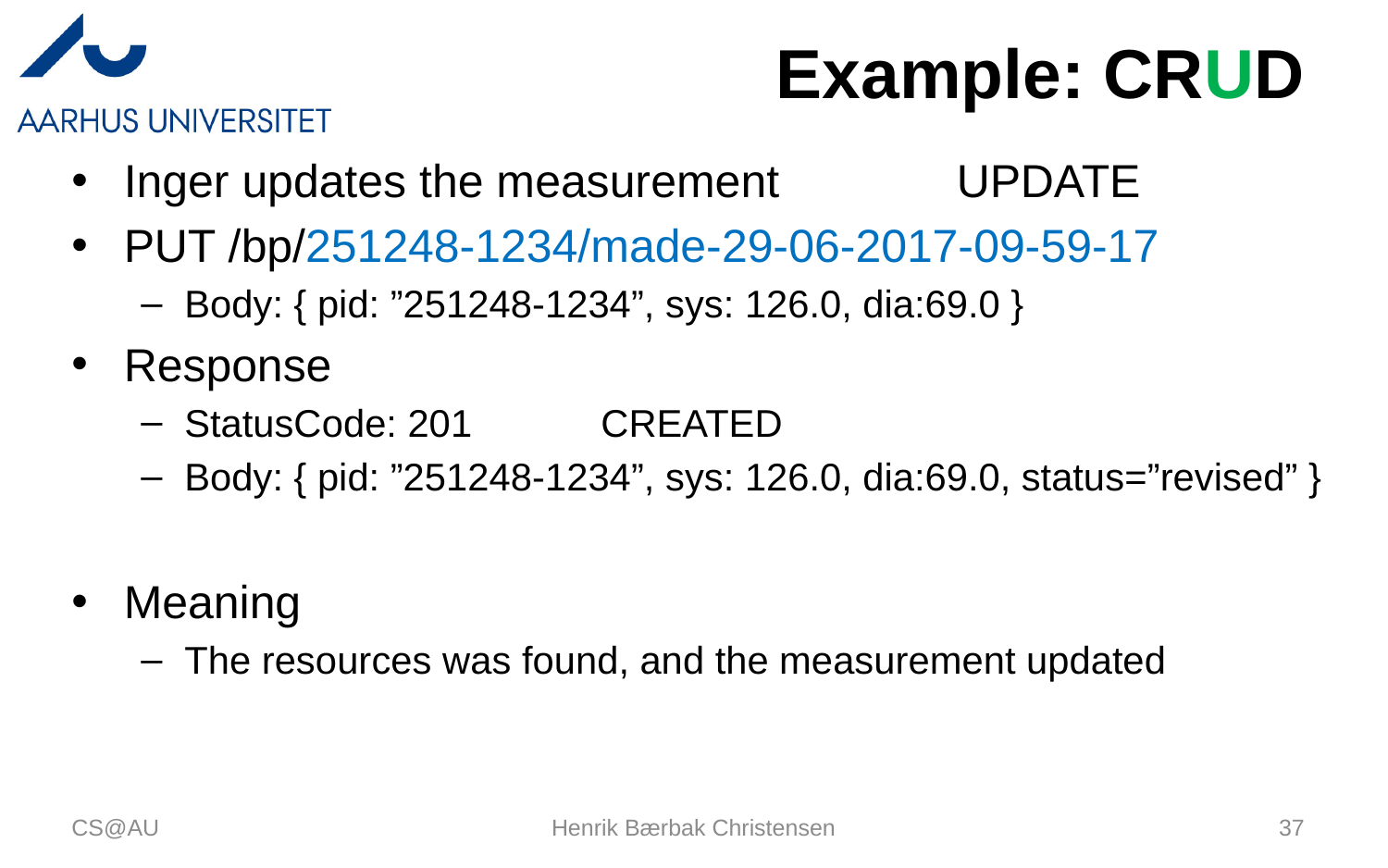

# Example: CRUD
Inger updates the measurement		UPDATE
PUT /bp/251248-1234/made-29-06-2017-09-59-17
Body: { pid: ”251248-1234”, sys: 126.0, dia:69.0 }
Response
StatusCode: 201	CREATED
Body: { pid: ”251248-1234”, sys: 126.0, dia:69.0, status=”revised” }

Meaning
The resources was found, and the measurement updated

CS@AU
Henrik Bærbak Christensen
37